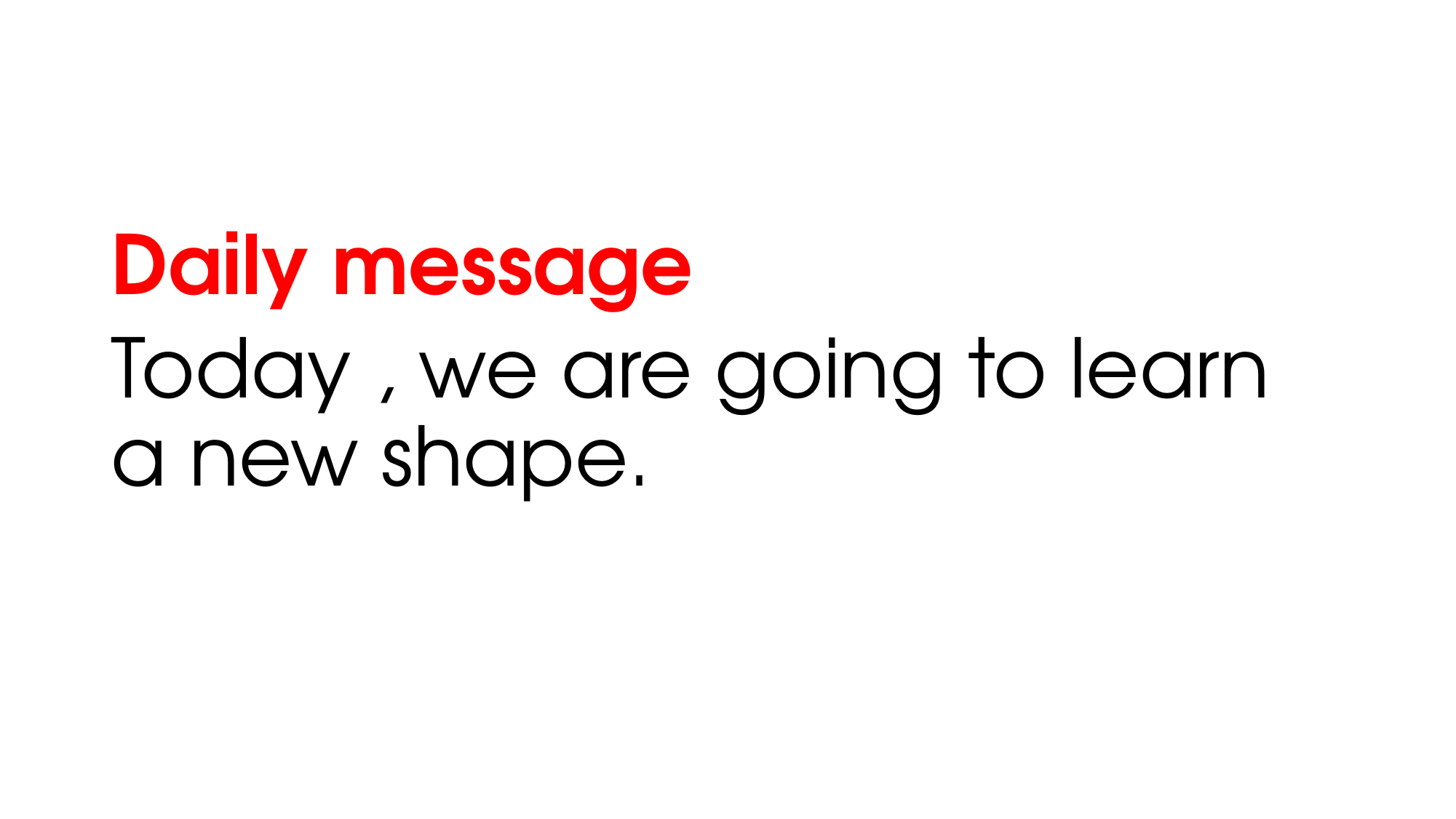

Daily message
Today , we are going to learn a new shape.